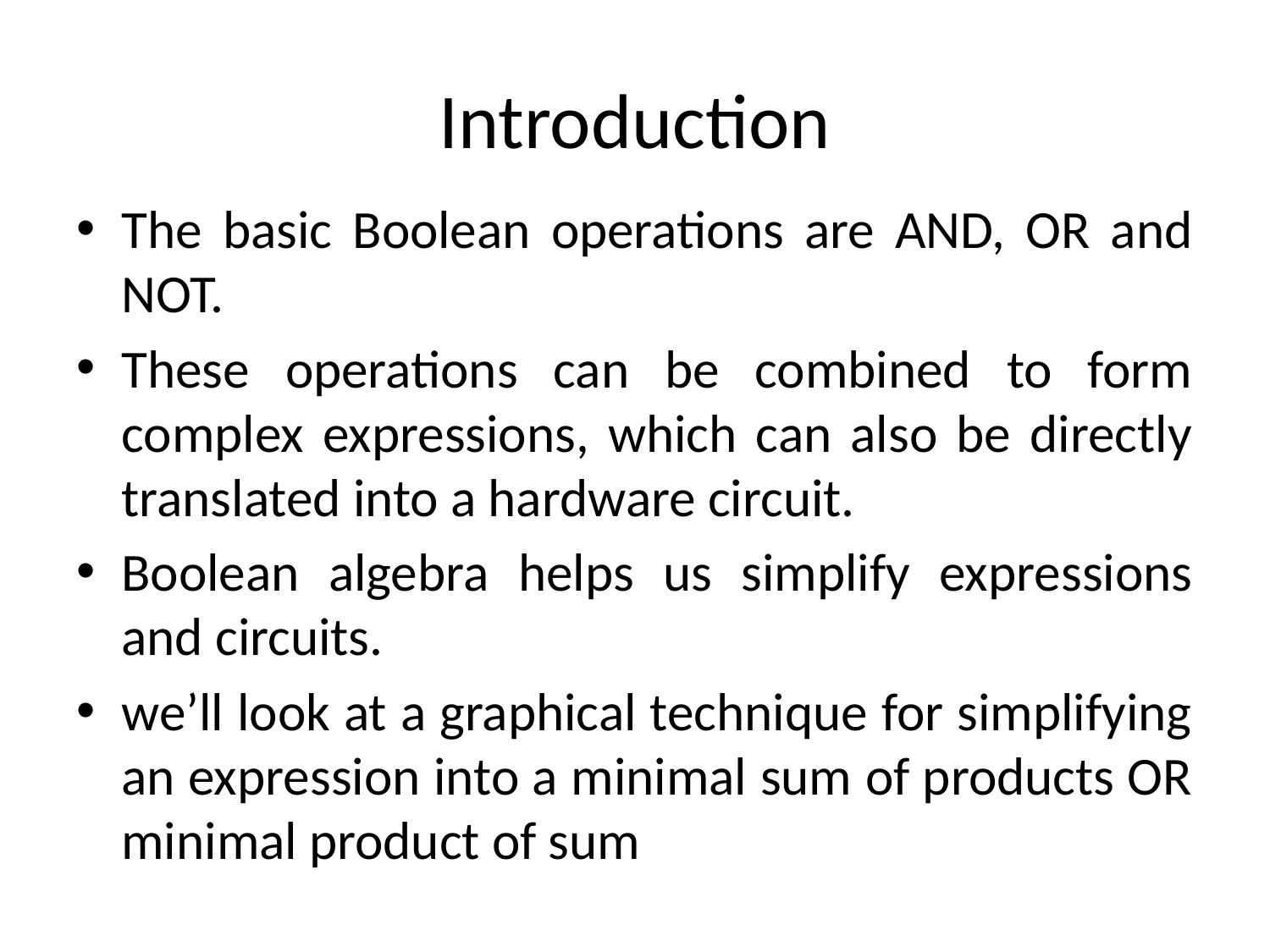

# Introduction
The basic Boolean operations are AND, OR and NOT.
These operations can be combined to form complex expressions, which can also be directly translated into a hardware circuit.
Boolean algebra helps us simplify expressions and circuits.
we’ll look at a graphical technique for simplifying an expression into a minimal sum of products OR minimal product of sum